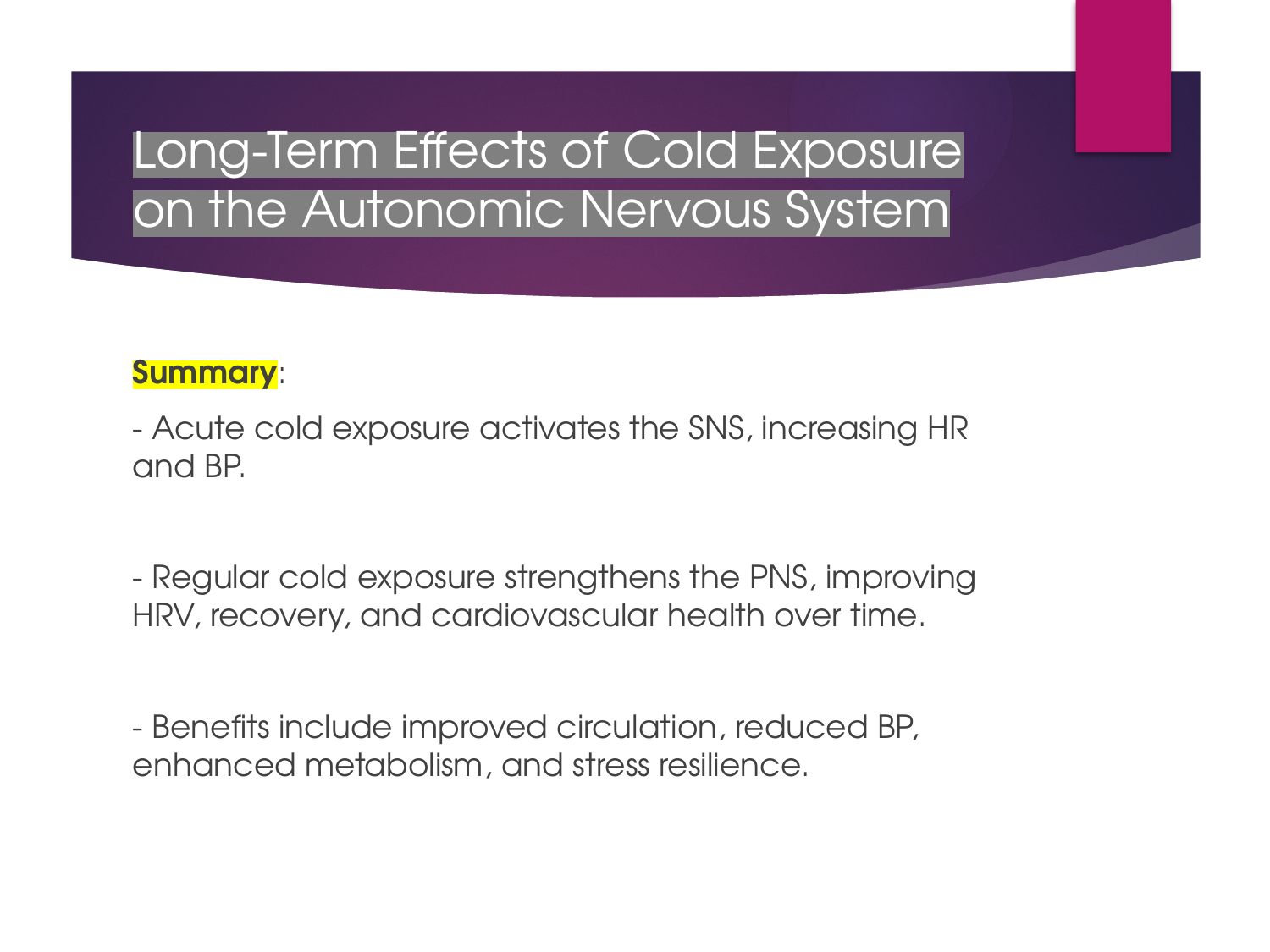

# Long-Term Effects of Cold Exposure on the Autonomic Nervous System
Summary:
- Acute cold exposure activates the SNS, increasing HR and BP.

- Regular cold exposure strengthens the PNS, improving HRV, recovery, and cardiovascular health over time.

- Benefits include improved circulation, reduced BP, enhanced metabolism, and stress resilience.